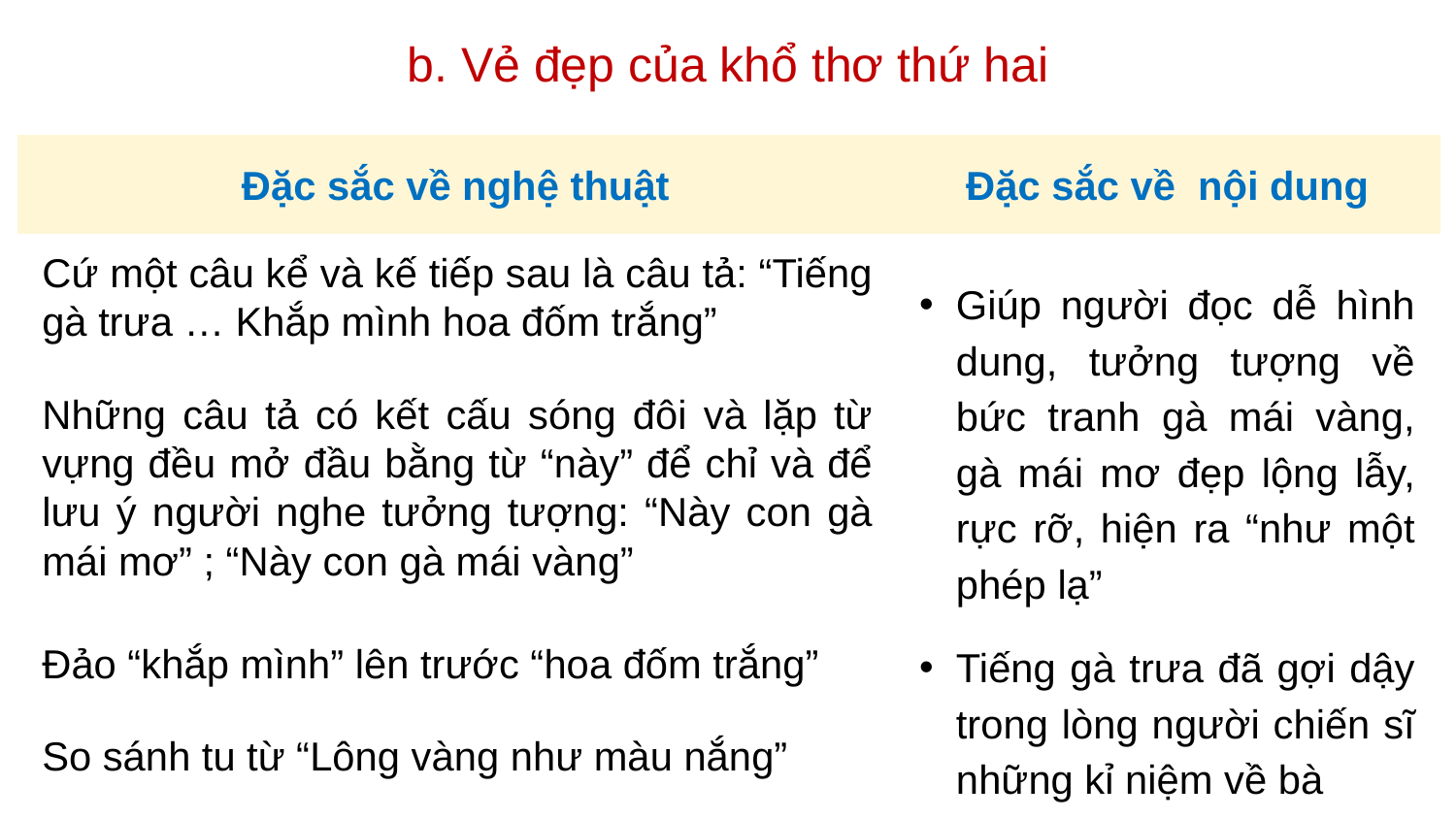

b. Vẻ đẹp của khổ thơ thứ hai
| Đặc sắc về nghệ thuật | Đặc sắc về nội dung |
| --- | --- |
|  |  |
|  |  |
|  |  |
|  |  |
Cứ một câu kể và kế tiếp sau là câu tả: “Tiếng gà trưa … Khắp mình hoa đốm trắng”
Giúp người đọc dễ hình dung, tưởng tượng về bức tranh gà mái vàng, gà mái mơ đẹp lộng lẫy, rực rỡ, hiện ra “như một phép lạ”

Tiếng gà trưa đã gợi dậy trong lòng người chiến sĩ những kỉ niệm về bà
Những câu tả có kết cấu sóng đôi và lặp từ vựng đều mở đầu bằng từ “này” để chỉ và để lưu ý người nghe tưởng tượng: “Này con gà mái mơ” ; “Này con gà mái vàng”
Đảo “khắp mình” lên trước “hoa đốm trắng”
So sánh tu từ “Lông vàng như màu nắng”